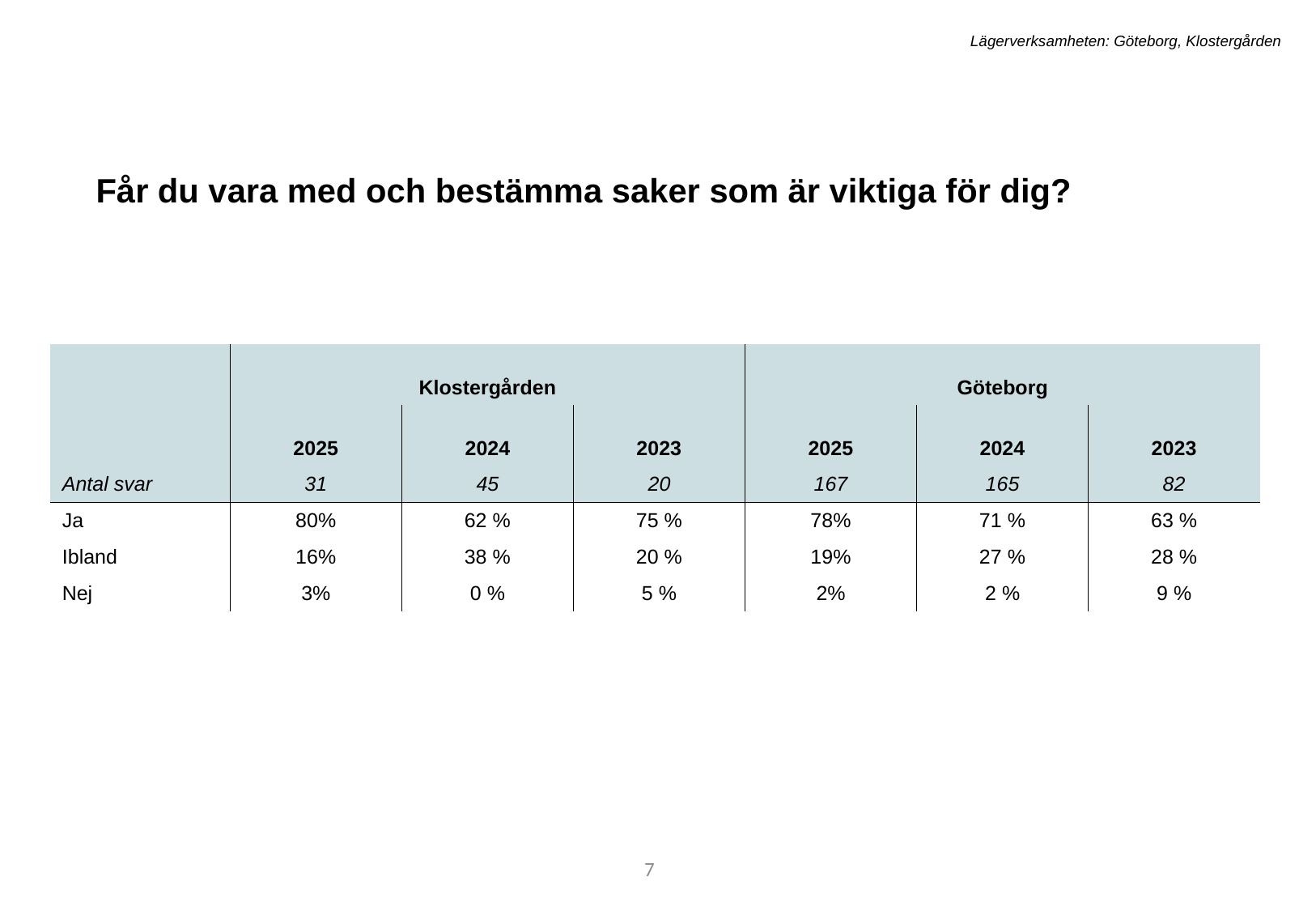

Lägerverksamheten: Göteborg, Klostergården
Får du vara med och bestämma saker som är viktiga för dig?
|  | Klostergården |  |  | Göteborg |  |  |
| --- | --- | --- | --- | --- | --- | --- |
|  | 2025 | 2024 | 2023 | 2025 | 2024 | 2023 |
| Antal svar | 31 | 45 | 20 | 167 | 165 | 82 |
| Ja | 80% | 62 % | 75 % | 78% | 71 % | 63 % |
| Ibland | 16% | 38 % | 20 % | 19% | 27 % | 28 % |
| Nej | 3% | 0 % | 5 % | 2% | 2 % | 9 % |
7